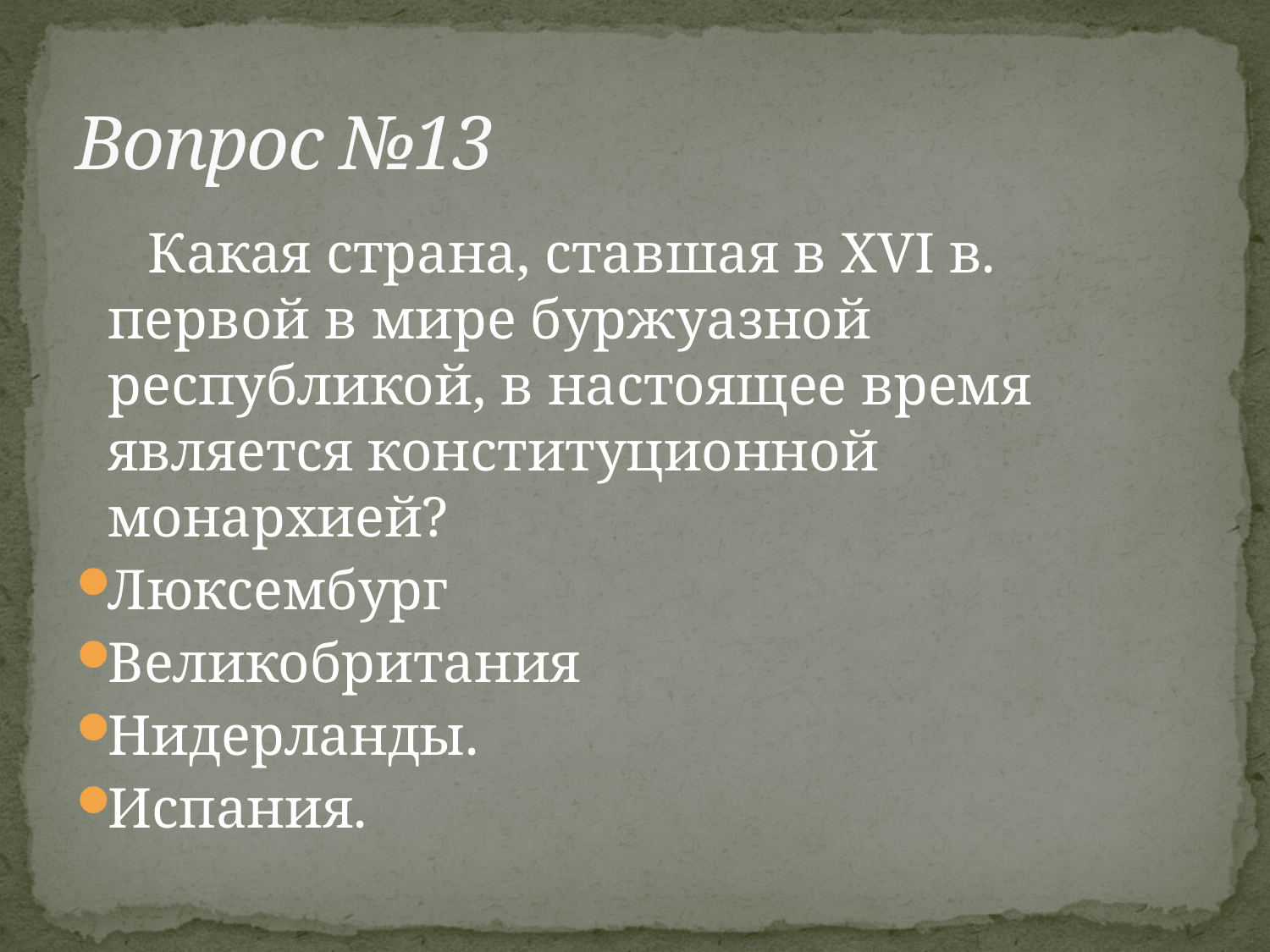

# Вопрос №13
     Какая страна, ставшая в XVI в. первой в мире буржуазной республикой, в настоящее время является конституционной монархией?
Люксембург
Великобритания
Нидерланды.
Испания.